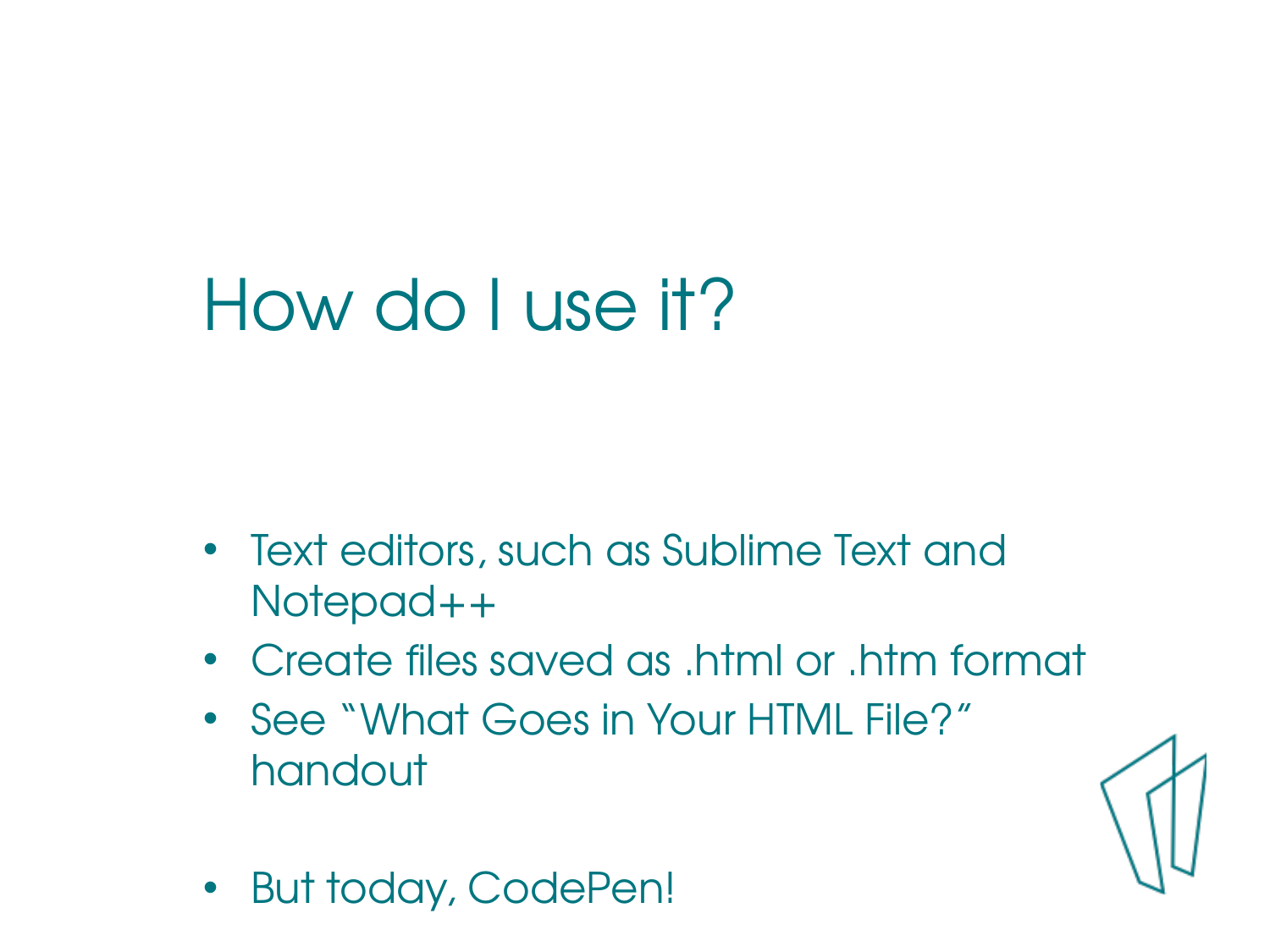

How do I use it?
Text editors, such as Sublime Text and Notepad++
Create files saved as .html or .htm format
See “What Goes in Your HTML File?” handout

But today, CodePen!